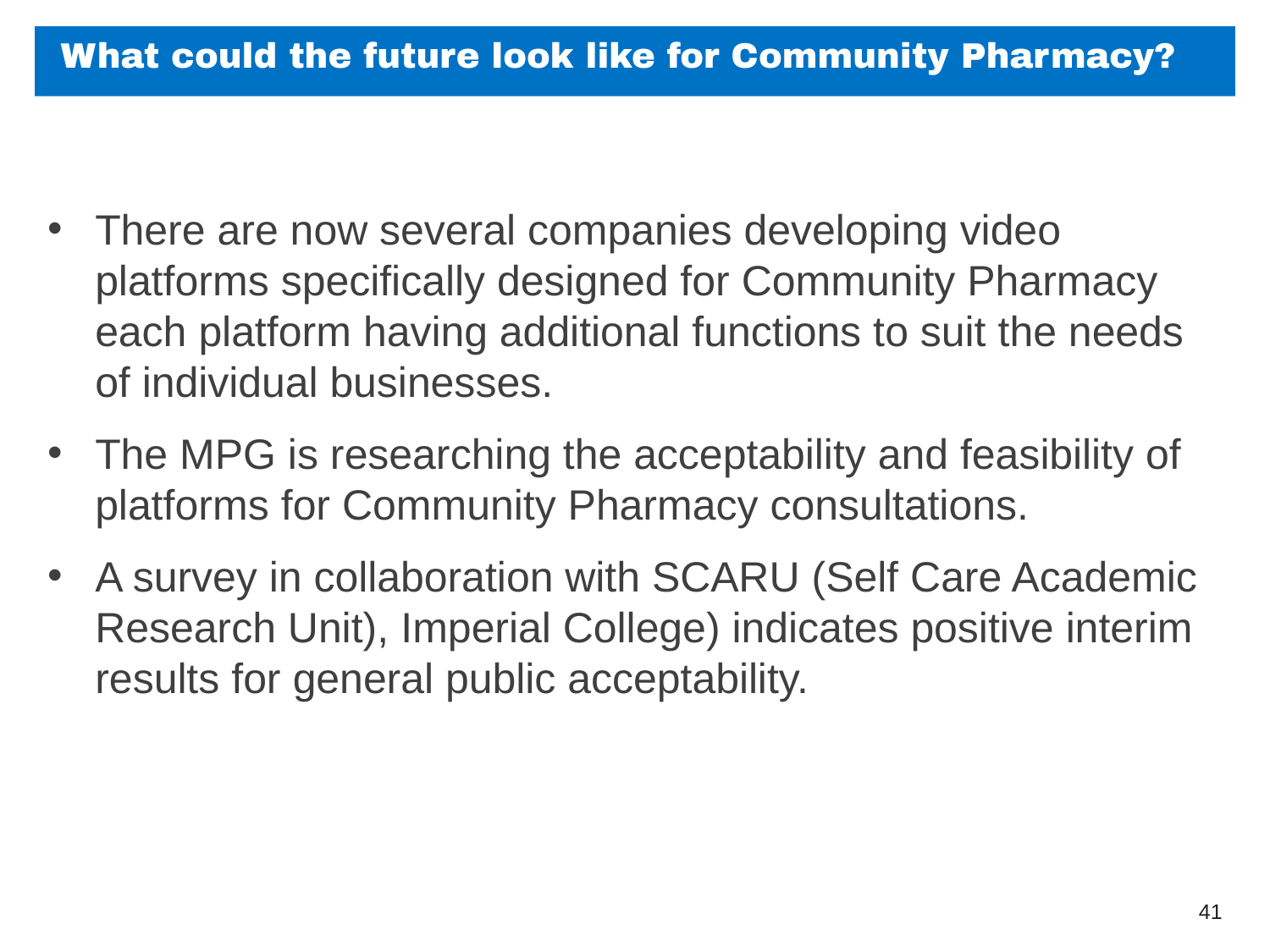

# What could the future look like for Community Pharmacy?

There are now several companies developing video platforms specifically designed for Community Pharmacy each platform having additional functions to suit the needs of individual businesses.
The MPG is researching the acceptability and feasibility of  platforms for Community Pharmacy consultations.
A survey in collaboration with SCARU (Self Care Academic Research Unit), Imperial College) indicates positive interim results for general public acceptability.
41